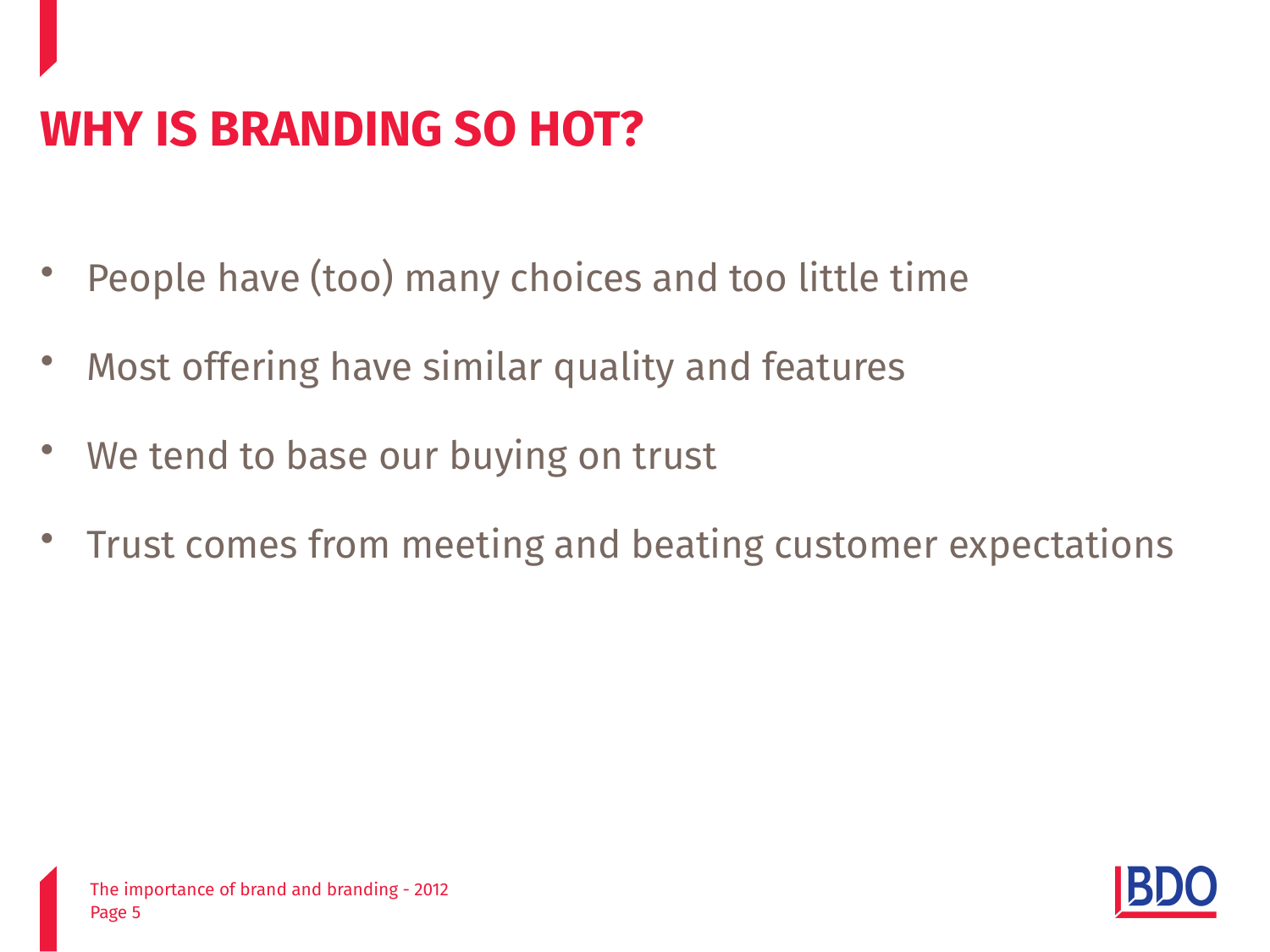

# WHY IS BRANDING SO HOT?
People have (too) many choices and too little time
Most offering have similar quality and features
We tend to base our buying on trust
Trust comes from meeting and beating customer expectations

The importance of brand and branding - 2012
Page 5